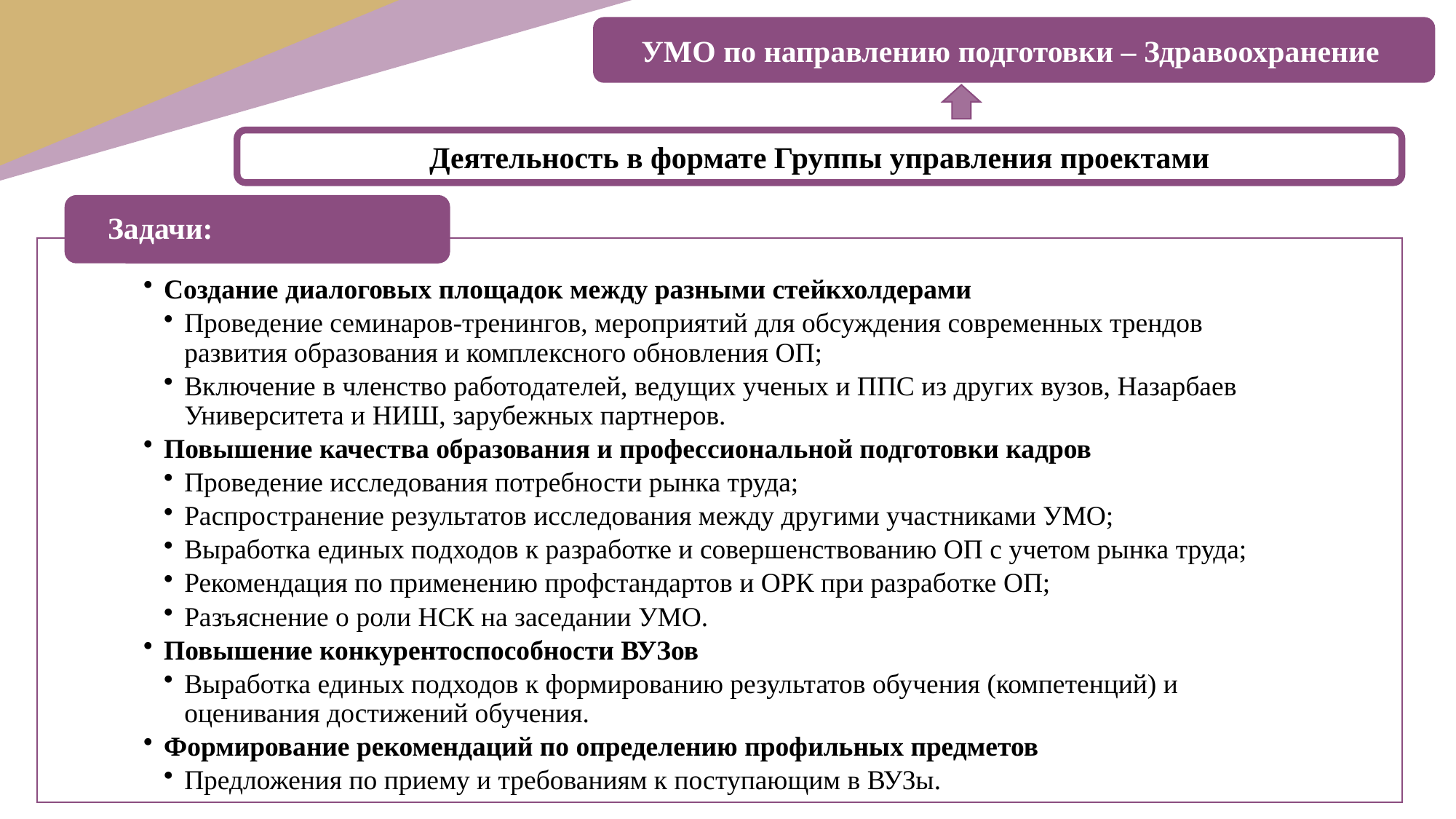

УМО по направлению подготовки – Здравоохранение

Деятельность в формате Группы управления проектами
Создание диалоговых площадок между разными стейкхолдерами
Проведение семинаров-тренингов, мероприятий для обсуждения современных трендов развития образования и комплексного обновления ОП;
Включение в членство работодателей, ведущих ученых и ППС из других вузов, Назарбаев Университета и НИШ, зарубежных партнеров.
Повышение качества образования и профессиональной подготовки кадров
Проведение исследования потребности рынка труда;
Распространение результатов исследования между другими участниками УМО;
Выработка единых подходов к разработке и совершенствованию ОП с учетом рынка труда;
Рекомендация по применению профстандартов и ОРК при разработке ОП;
Разъяснение о роли НСК на заседании УМО.
Повышение конкурентоспособности ВУЗов
Выработка единых подходов к формированию результатов обучения (компетенций) и оценивания достижений обучения.
Формирование рекомендаций по определению профильных предметов
Предложения по приему и требованиям к поступающим в ВУЗы.
Задачи: